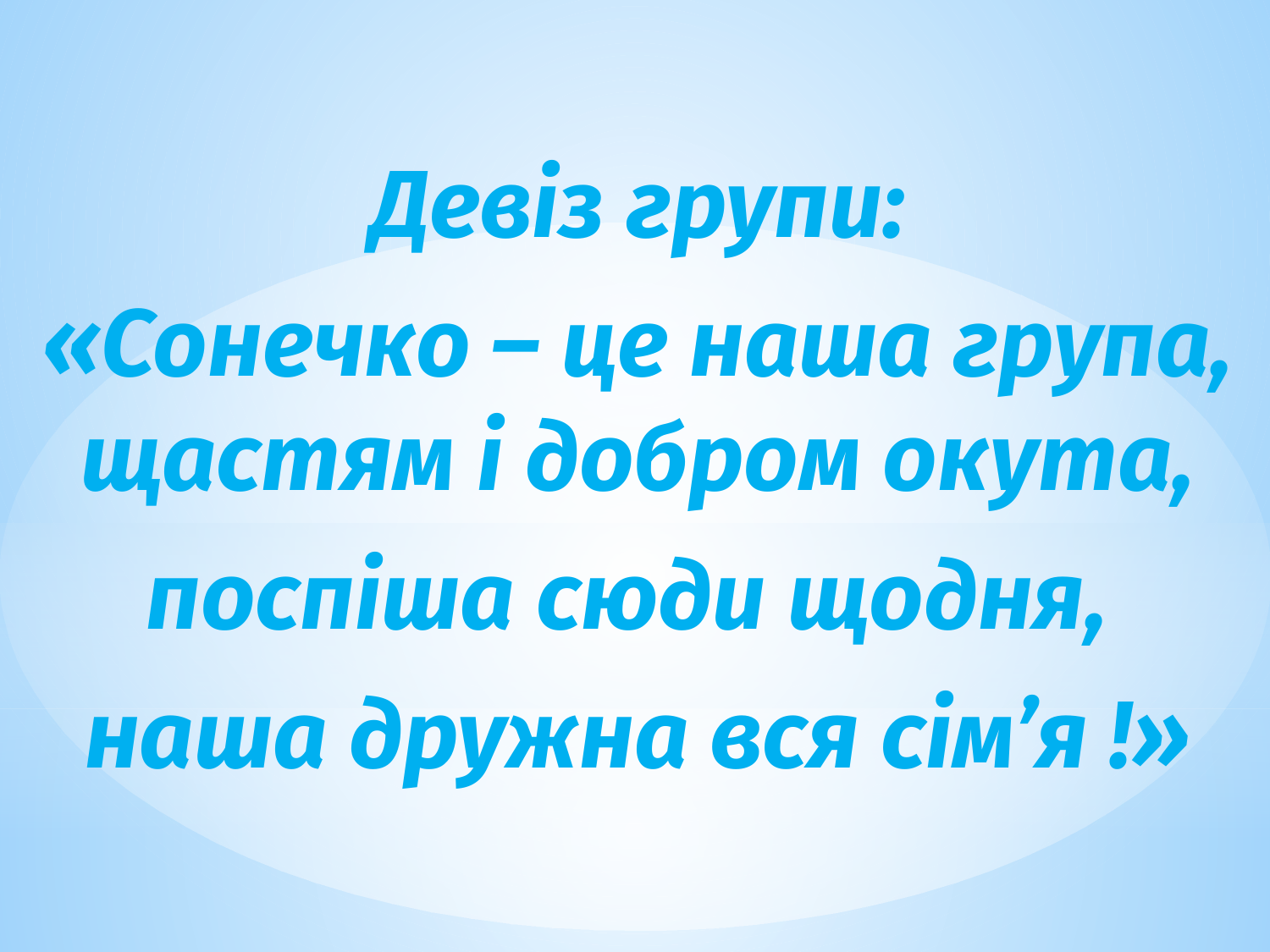

Девіз групи:
«Сонечко – це наша група, щастям і добром окута,
поспіша сюди щодня,
наша дружна вся сім’я !»